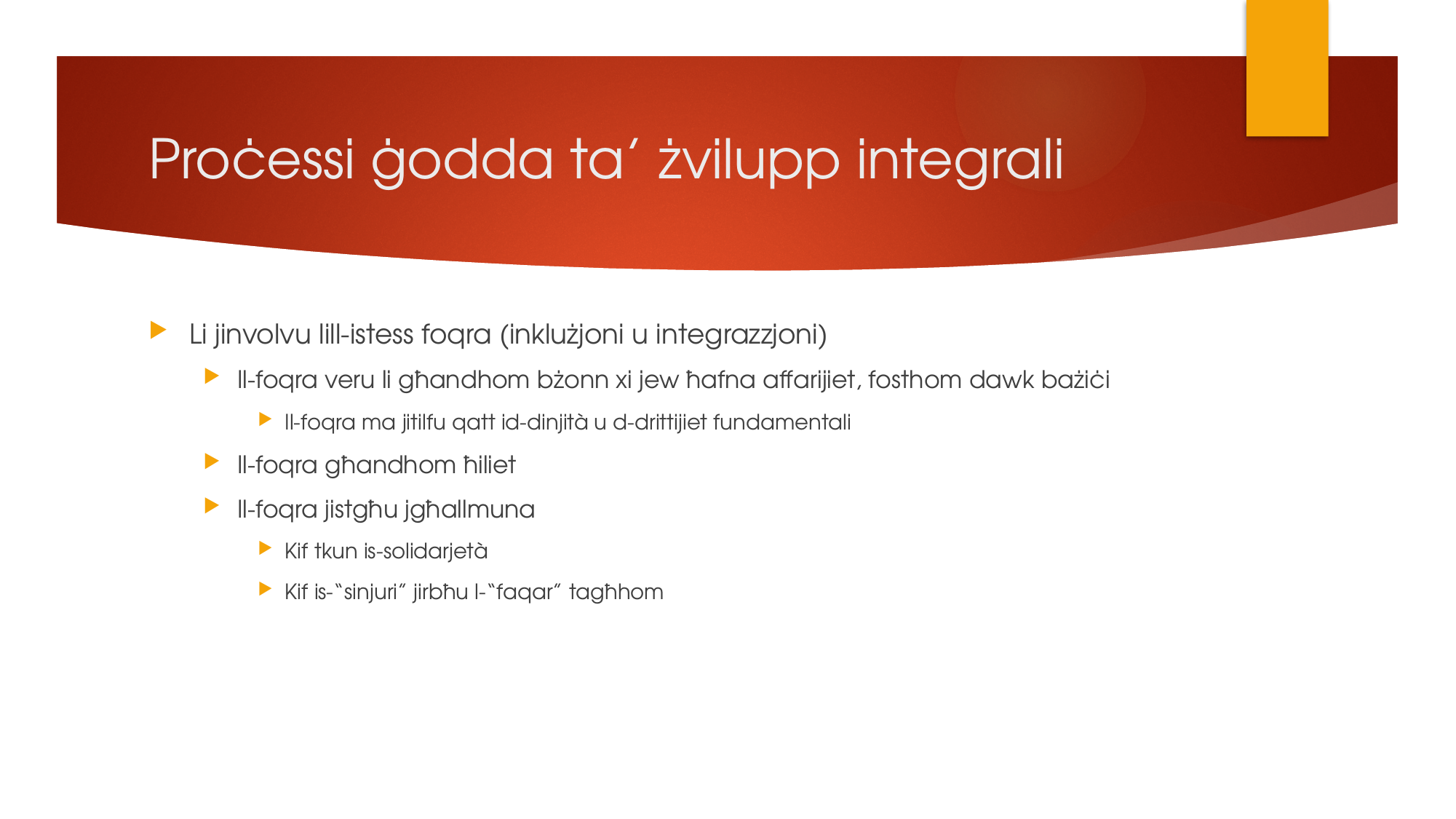

# Proċessi ġodda ta’ żvilupp integrali
Li jinvolvu lill-istess foqra (inklużjoni u integrazzjoni)
Il-foqra veru li għandhom bżonn xi jew ħafna affarijiet, fosthom dawk bażiċi
Il-foqra ma jitilfu qatt id-dinjità u d-drittijiet fundamentali
Il-foqra għandhom ħiliet
Il-foqra jistgħu jgħallmuna
Kif tkun is-solidarjetà
Kif is-“sinjuri” jirbħu l-“faqar” tagħhom